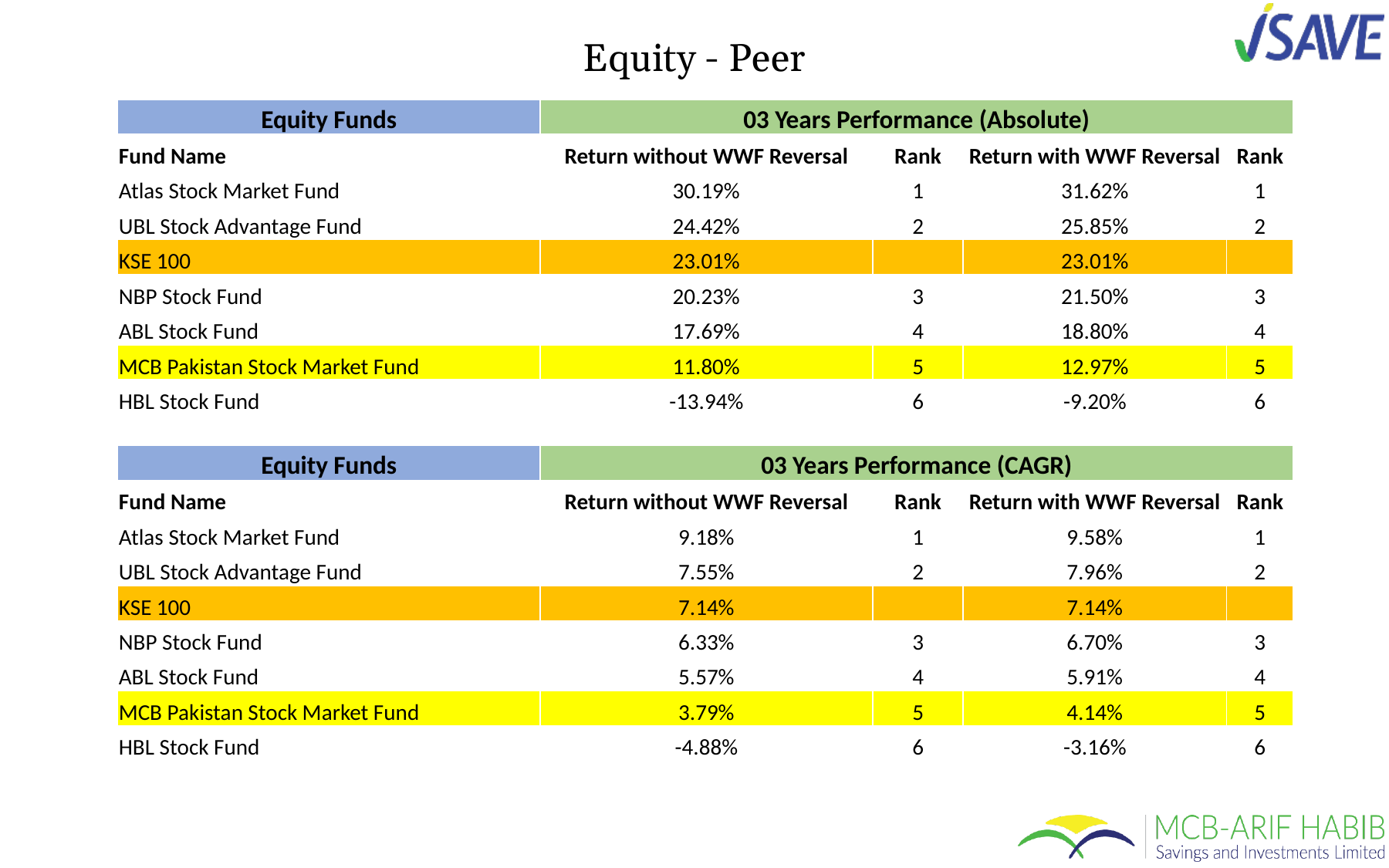

Equity - Peer
| Equity Funds | 03 Years Performance (Absolute) |  |  |  |
| --- | --- | --- | --- | --- |
| Fund Name | Return without WWF Reversal | Rank | Return with WWF Reversal | Rank |
| Atlas Stock Market Fund | 30.19% | 1 | 31.62% | 1 |
| UBL Stock Advantage Fund | 24.42% | 2 | 25.85% | 2 |
| KSE 100 | 23.01% |  | 23.01% |  |
| NBP Stock Fund | 20.23% | 3 | 21.50% | 3 |
| ABL Stock Fund | 17.69% | 4 | 18.80% | 4 |
| MCB Pakistan Stock Market Fund | 11.80% | 5 | 12.97% | 5 |
| HBL Stock Fund | -13.94% | 6 | -9.20% | 6 |
| Equity Funds | 03 Years Performance (CAGR) |  |  |  |
| --- | --- | --- | --- | --- |
| Fund Name | Return without WWF Reversal | Rank | Return with WWF Reversal | Rank |
| Atlas Stock Market Fund | 9.18% | 1 | 9.58% | 1 |
| UBL Stock Advantage Fund | 7.55% | 2 | 7.96% | 2 |
| KSE 100 | 7.14% |  | 7.14% |  |
| NBP Stock Fund | 6.33% | 3 | 6.70% | 3 |
| ABL Stock Fund | 5.57% | 4 | 5.91% | 4 |
| MCB Pakistan Stock Market Fund | 3.79% | 5 | 4.14% | 5 |
| HBL Stock Fund | -4.88% | 6 | -3.16% | 6 |